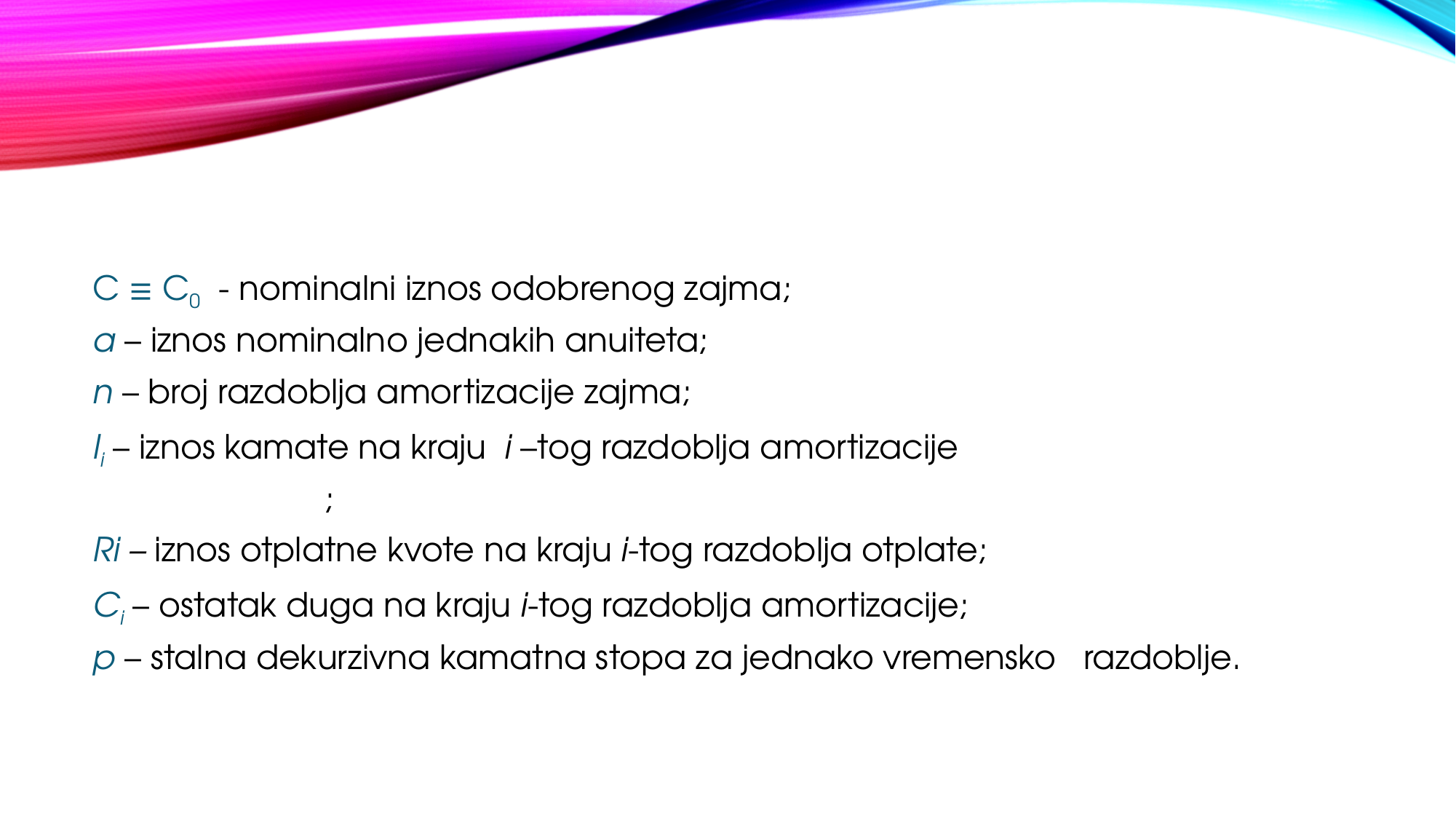

#
C ≡ C0  - nominalni iznos odobrenog zajma;
a – iznos nominalno jednakih anuiteta;
n – broj razdoblja amortizacije zajma;
Ii – iznos kamate na kraju  i –tog razdoblja amortizacije
                         ;
Ri – iznos otplatne kvote na kraju i-tog razdoblja otplate;
Ci – ostatak duga na kraju i-tog razdoblja amortizacije;
p – stalna dekurzivna kamatna stopa za jednako vremensko   razdoblje.